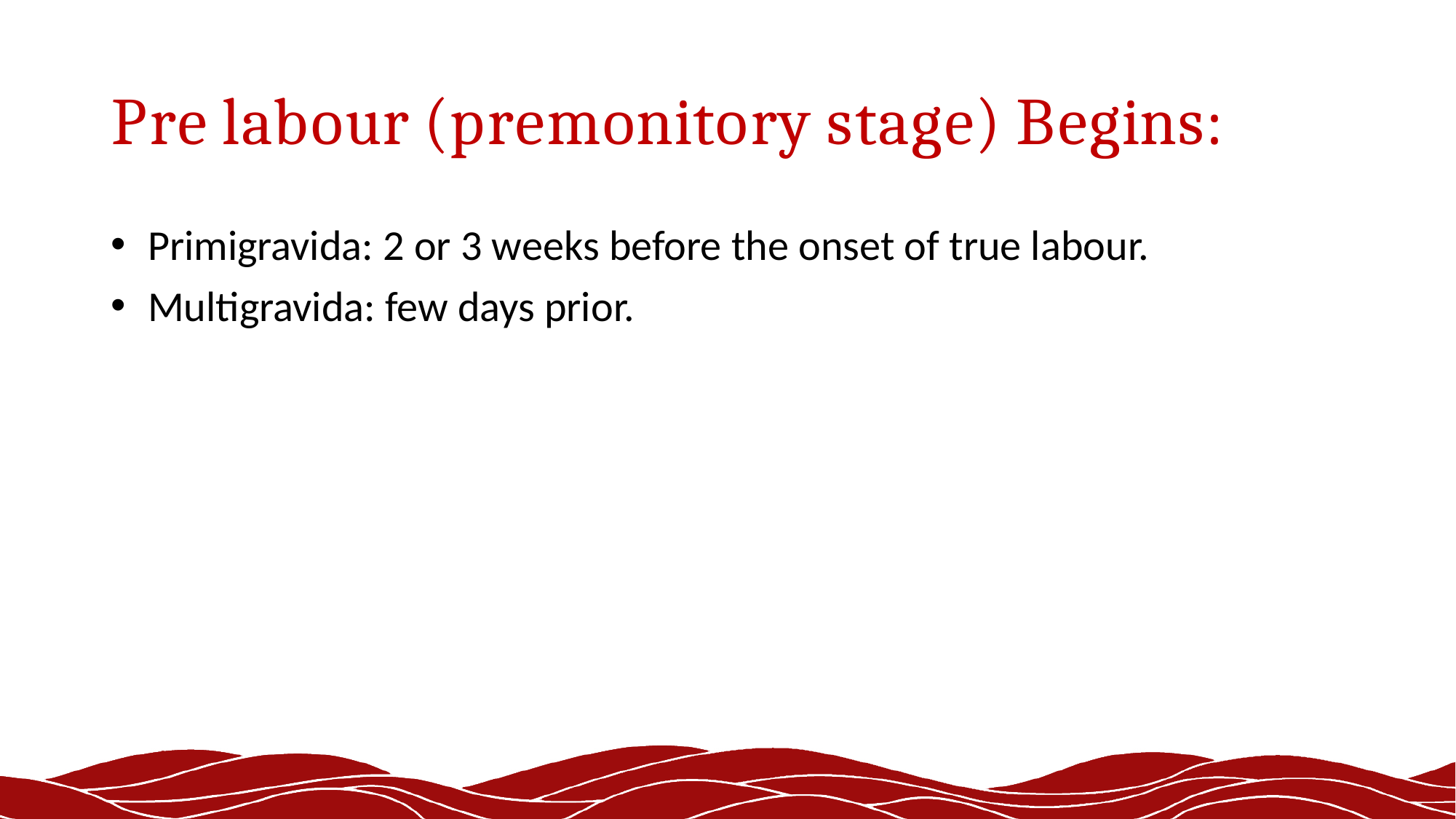

# Pre labour (premonitory stage) Begins:
 Primigravida: 2 or 3 weeks before the onset of true labour.
 Multigravida: few days prior.